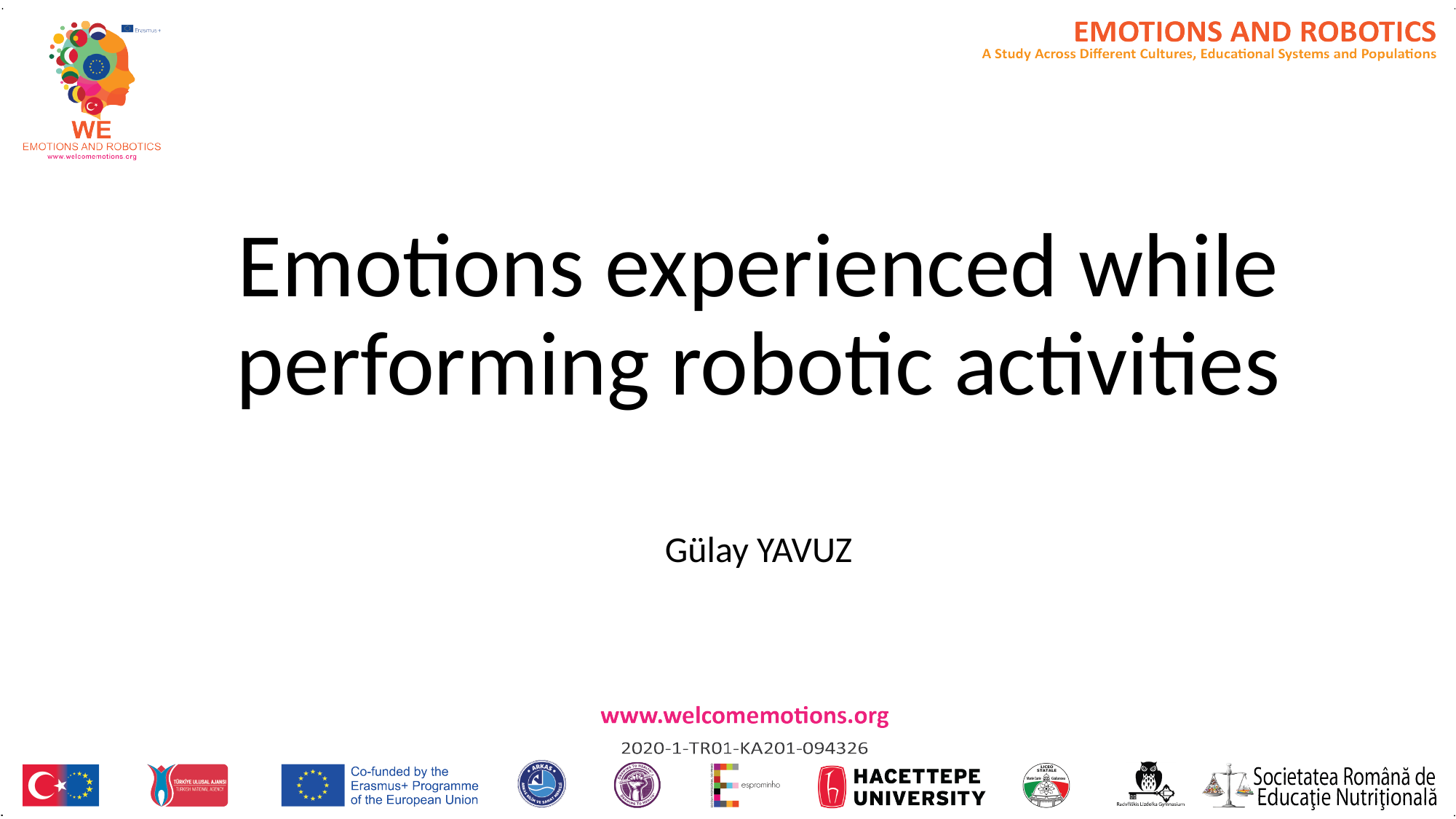

# Emotions experienced while performing robotic activities
Gülay YAVUZ